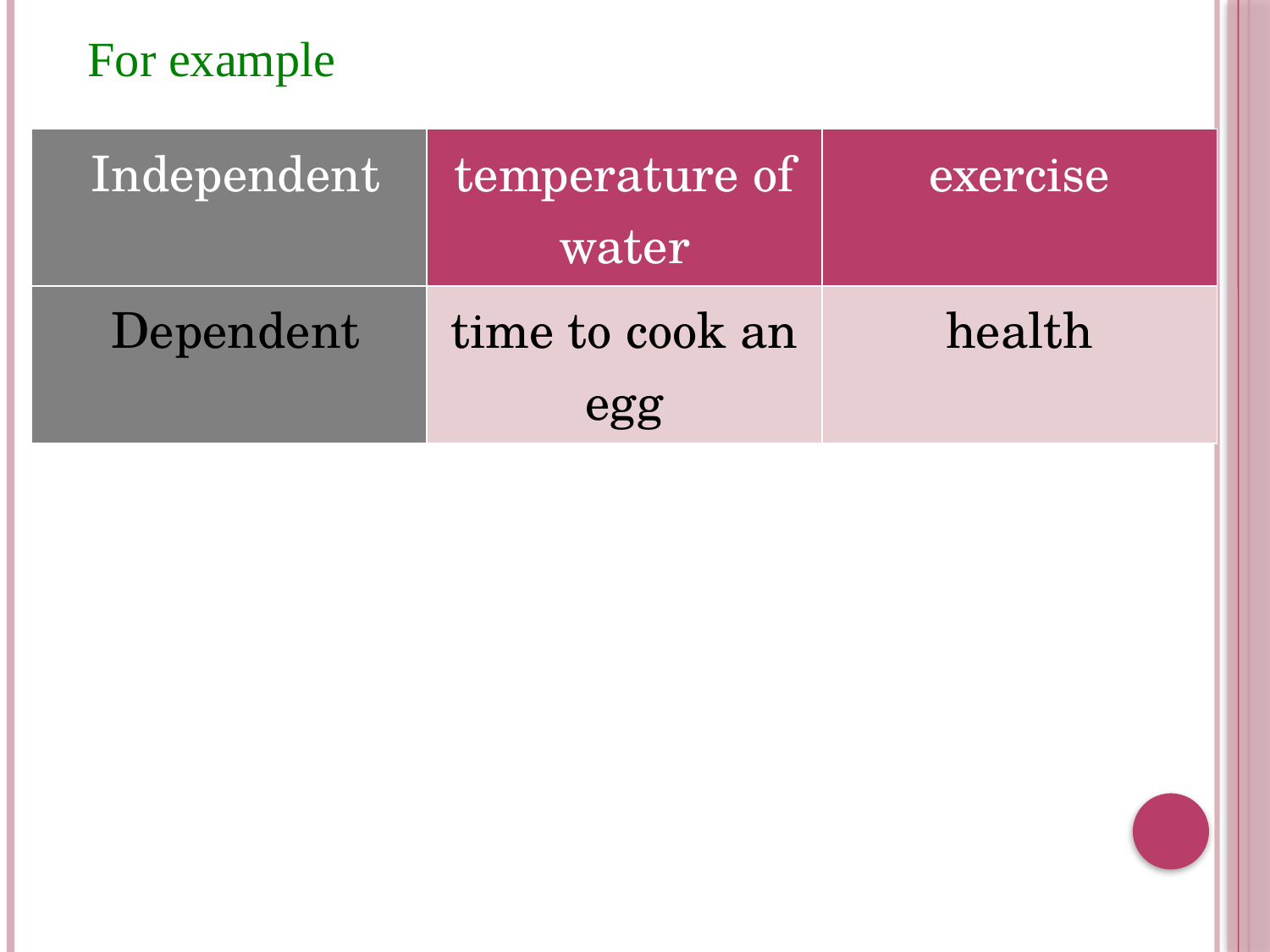

For example
| Independent | temperature of water | exercise |
| --- | --- | --- |
| Dependent | time to cook an egg | health |